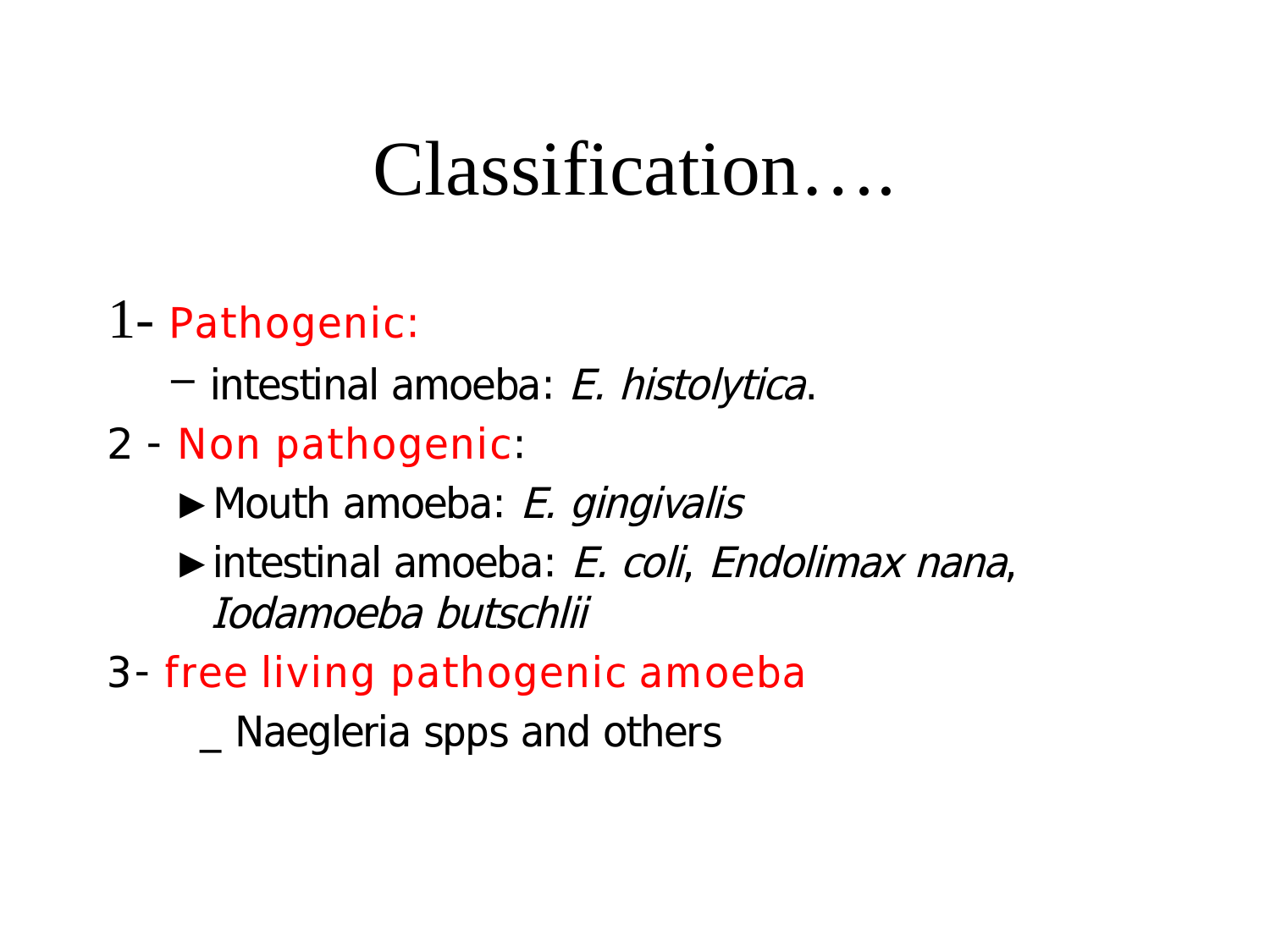

# Classification….
1- Pathogenic:
intestinal amoeba: E. histolytica.
2 - Non pathogenic:
►Mouth amoeba: E. gingivalis
►intestinal amoeba: E. coli, Endolimax nana, Iodamoeba butschlii
3- free living pathogenic amoeba
       _ Naegleria spps and others